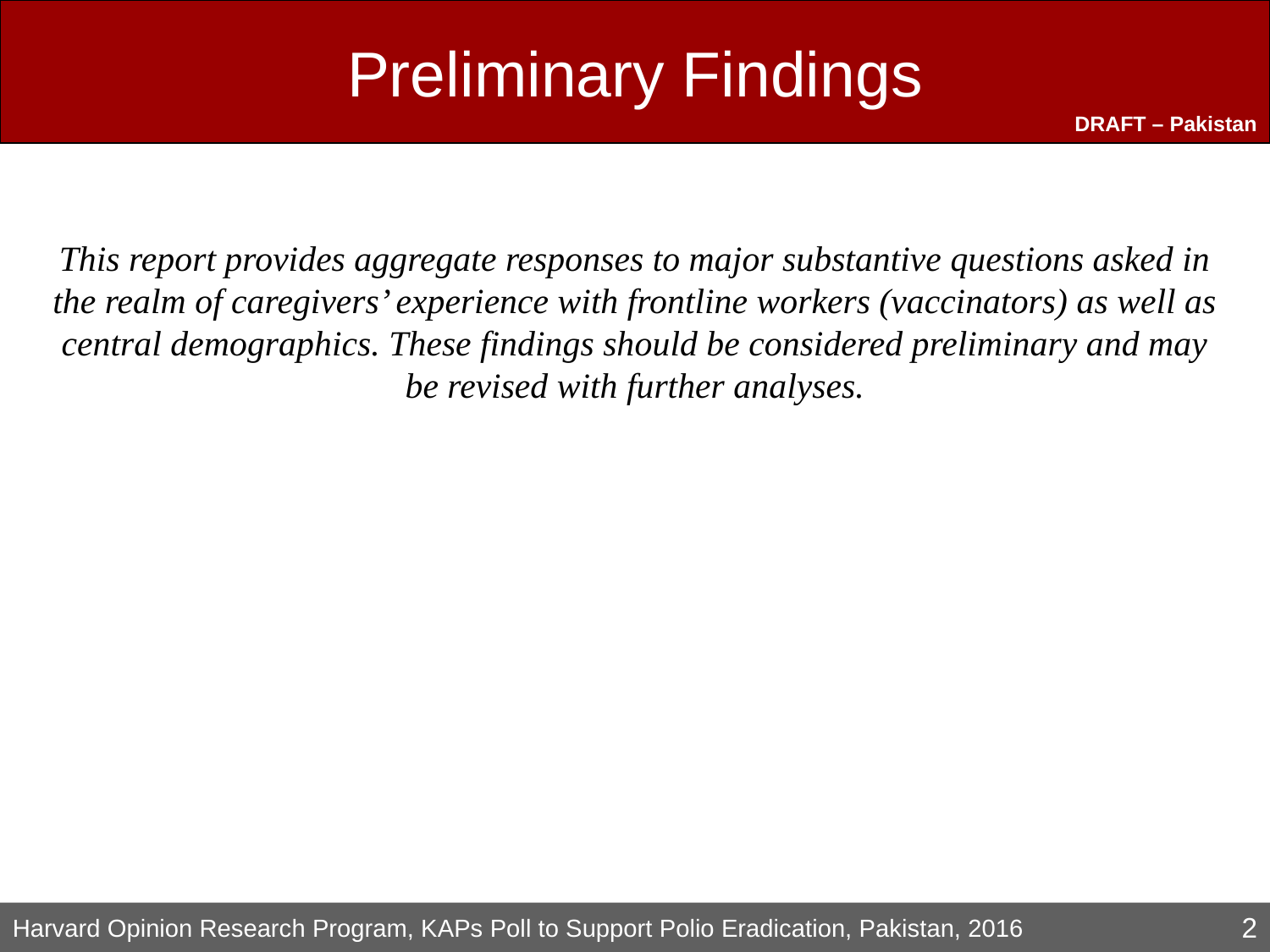

# Preliminary Findings

This report provides aggregate responses to major substantive questions asked in the realm of caregivers’ experience with frontline workers (vaccinators) as well as central demographics. These findings should be considered preliminary and may be revised with further analyses.